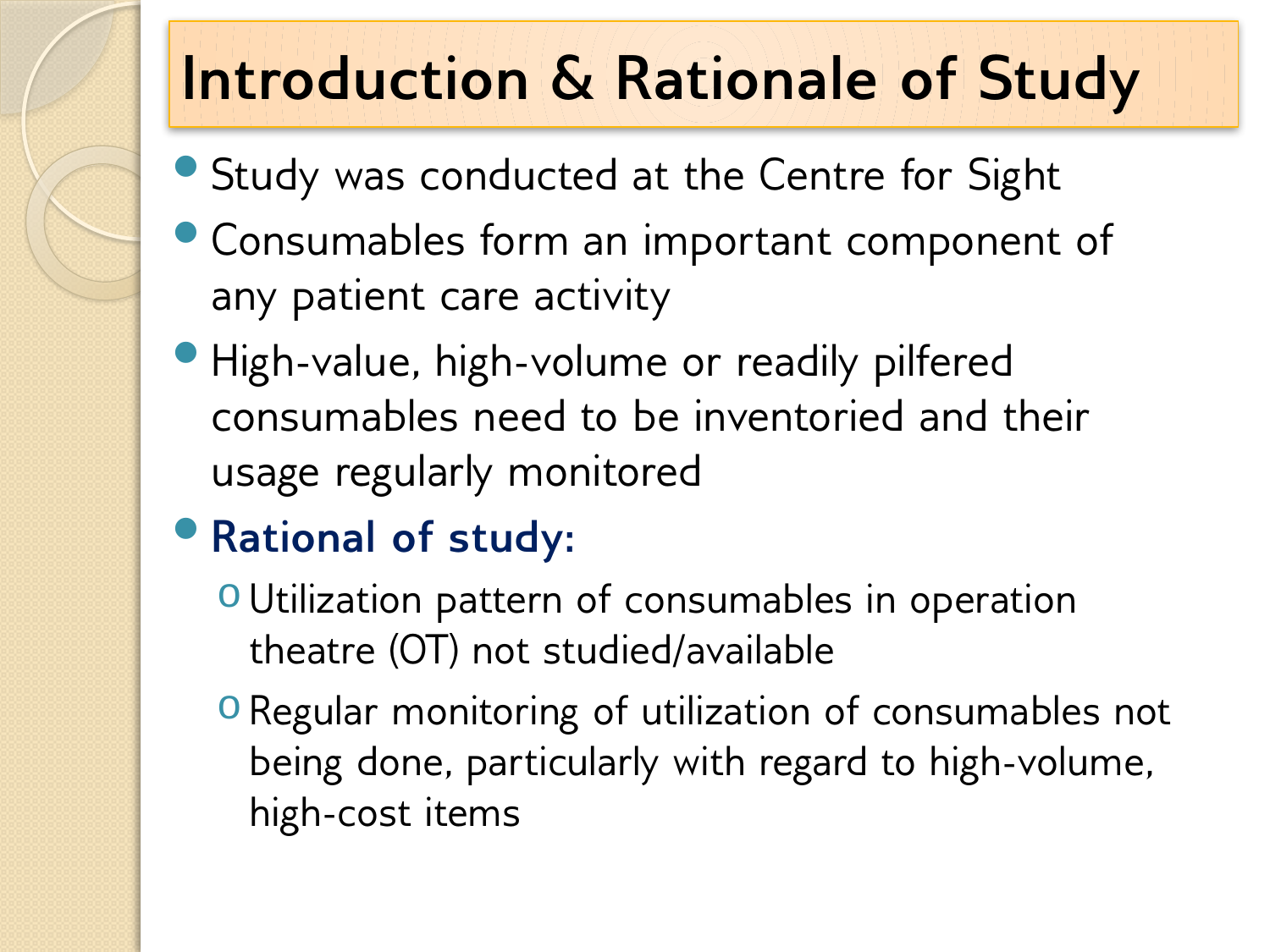

# Introduction & Rationale of Study
Study was conducted at the Centre for Sight
Consumables form an important component of any patient care activity
High-value, high-volume or readily pilfered consumables need to be inventoried and their usage regularly monitored
Rational of study:
Utilization pattern of consumables in operation theatre (OT) not studied/available
Regular monitoring of utilization of consumables not being done, particularly with regard to high-volume, high-cost items